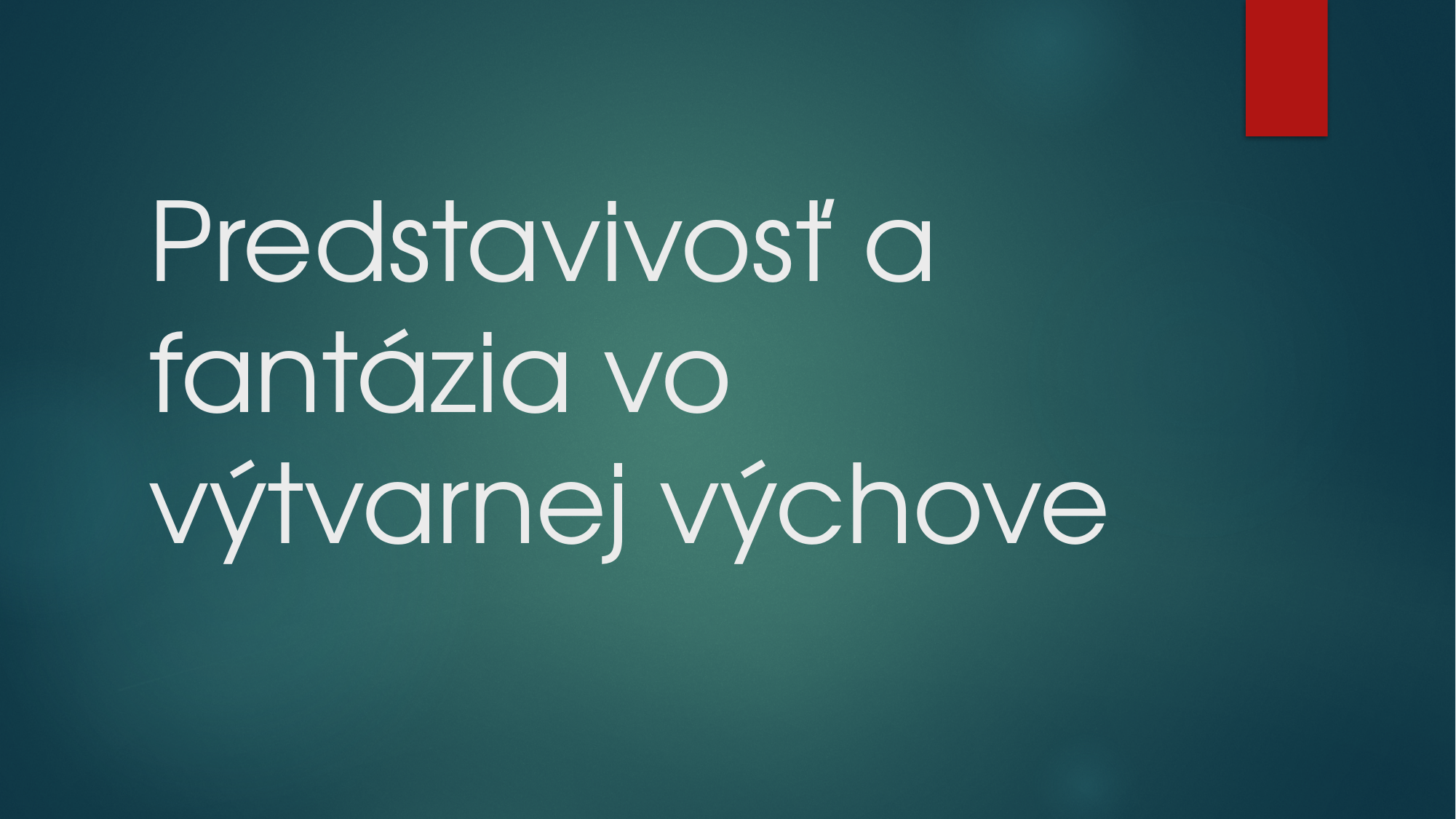

# Predstavivosť a fantázia vo výtvarnej výchove